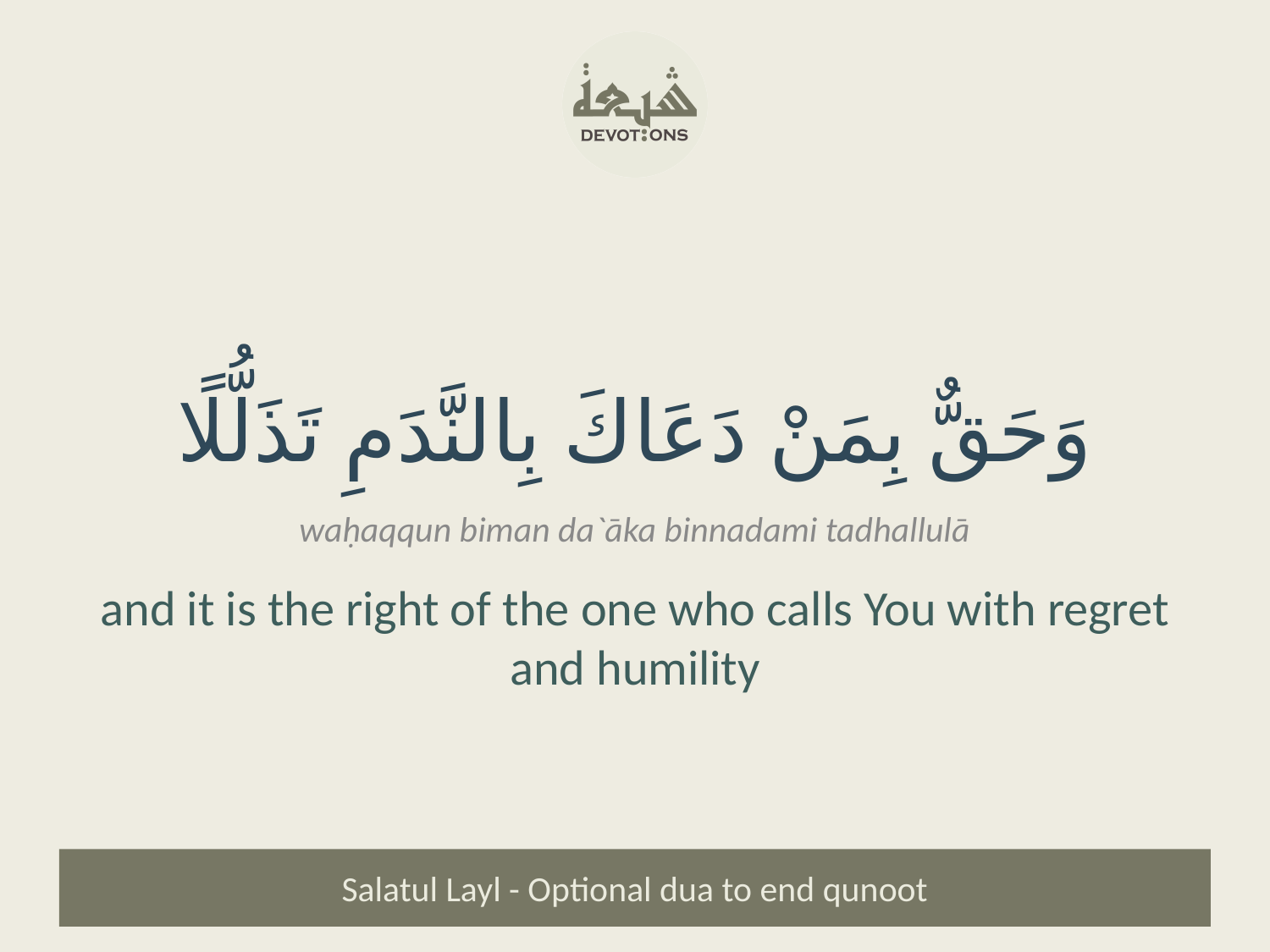

وَحَقٌّ بِمَنْ دَعَاكَ بِالنَّدَمِ تَذَلُّلًا
waḥaqqun biman da`āka binnadami tadhallulā
and it is the right of the one who calls You with regret and humility
Salatul Layl - Optional dua to end qunoot